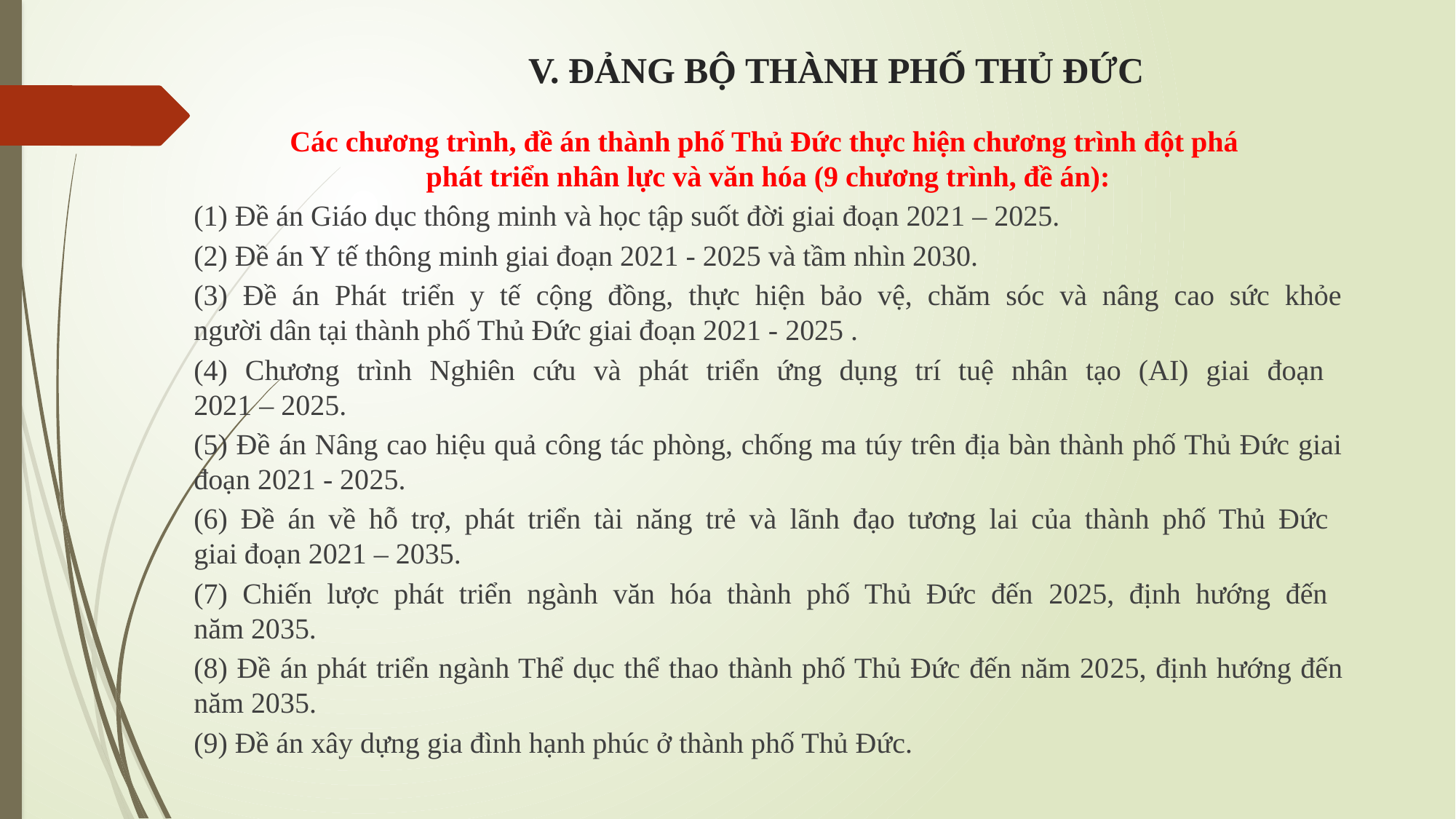

# V. ĐẢNG BỘ THÀNH PHỐ THỦ ĐỨC
Các chương trình, đề án thành phố Thủ Đức thực hiện chương trình đột phá
phát triển nhân lực và văn hóa (9 chương trình, đề án):
(1) Đề án Giáo dục thông minh và học tập suốt đời giai đoạn 2021 – 2025.
(2) Đề án Y tế thông minh giai đoạn 2021 - 2025 và tầm nhìn 2030.
(3) Đề án Phát triển y tế cộng đồng, thực hiện bảo vệ, chăm sóc và nâng cao sức khỏe
người dân tại thành phố Thủ Đức giai đoạn 2021 - 2025 .
(4) Chương trình Nghiên cứu và phát triển ứng dụng trí tuệ nhân tạo (AI) giai đoạn
2021 – 2025.
(5) Đề án Nâng cao hiệu quả công tác phòng, chống ma túy trên địa bàn thành phố Thủ Đức giai đoạn 2021 - 2025.
(6) Đề án về hỗ trợ, phát triển tài năng trẻ và lãnh đạo tương lai của thành phố Thủ Đức
giai đoạn 2021 – 2035.
(7) Chiến lược phát triển ngành văn hóa thành phố Thủ Đức đến 2025, định hướng đến
năm 2035.
(8) Đề án phát triển ngành Thể dục thể thao thành phố Thủ Đức đến năm 2025, định hướng đến năm 2035.
(9) Đề án xây dựng gia đình hạnh phúc ở thành phố Thủ Đức.